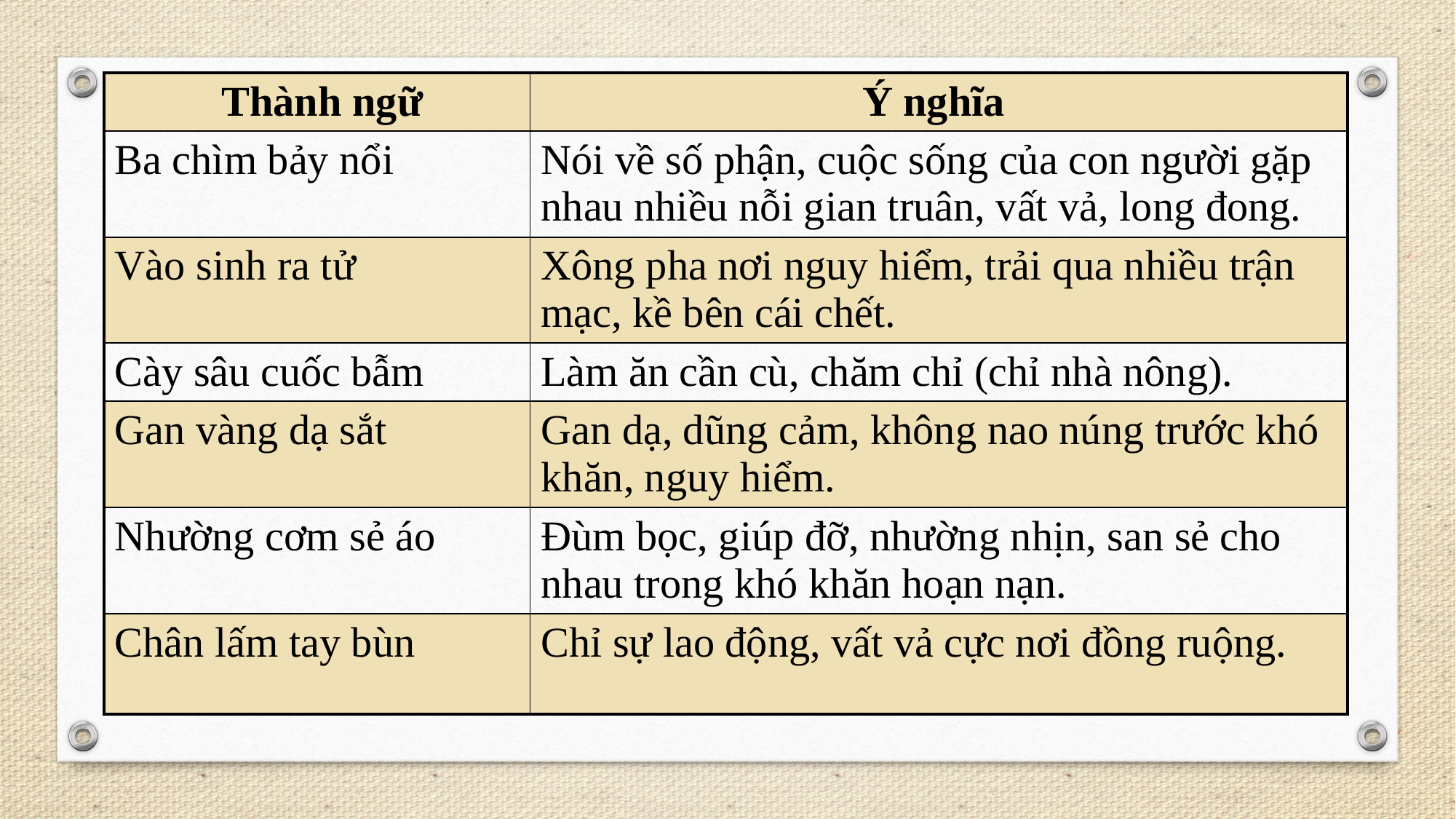

| Thành ngữ | Ý nghĩa |
| --- | --- |
| Ba chìm bảy nổi | Nói về số phận, cuộc sống của con người gặp nhau nhiều nỗi gian truân, vất vả, long đong. |
| Vào sinh ra tử | Xông pha nơi nguy hiểm, trải qua nhiều trận mạc, kề bên cái chết. |
| Cày sâu cuốc bẫm | Làm ăn cần cù, chăm chỉ (chỉ nhà nông). |
| Gan vàng dạ sắt | Gan dạ, dũng cảm, không nao núng trước khó khăn, nguy hiểm. |
| Nhường cơm sẻ áo | Đùm bọc, giúp đỡ, nhường nhịn, san sẻ cho nhau trong khó khăn hoạn nạn. |
| Chân lấm tay bùn | Chỉ sự lao động, vất vả cực nơi đồng ruộng. |